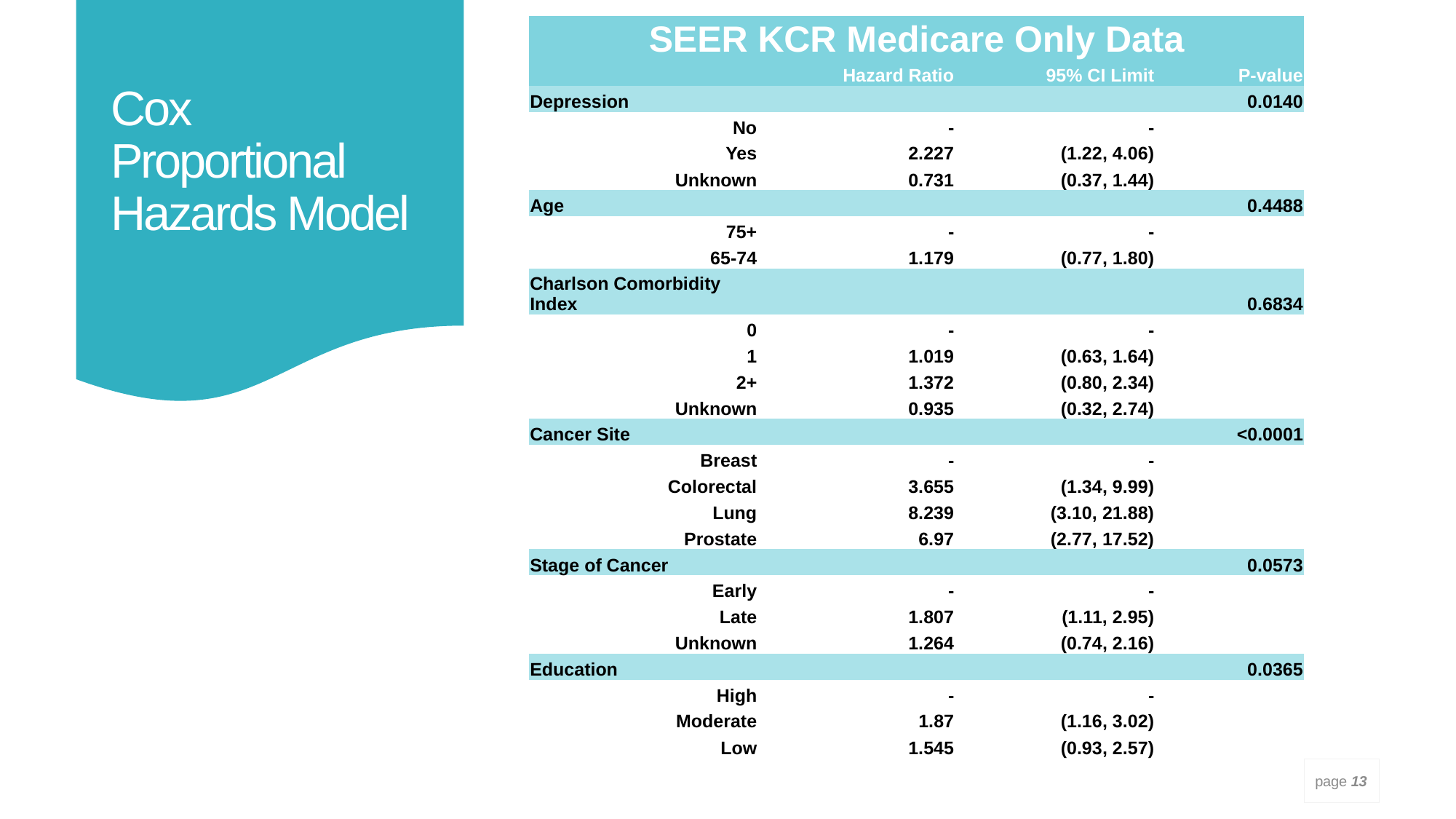

| SEER KCR Medicare Only Data |  |  |  |
| --- | --- | --- | --- |
|  | Hazard Ratio | 95% CI Limit | P-value |
| Depression |  |  | 0.0140 |
| No | - | - |  |
| Yes | 2.227 | (1.22, 4.06) |  |
| Unknown | 0.731 | (0.37, 1.44) |  |
| Age |  |  | 0.4488 |
| 75+ | - | - |  |
| 65-74 | 1.179 | (0.77, 1.80) |  |
| Charlson Comorbidity Index |  |  | 0.6834 |
| 0 | - | - |  |
| 1 | 1.019 | (0.63, 1.64) |  |
| 2+ | 1.372 | (0.80, 2.34) |  |
| Unknown | 0.935 | (0.32, 2.74) |  |
| Cancer Site |  |  | <0.0001 |
| Breast | - | - |  |
| Colorectal | 3.655 | (1.34, 9.99) |  |
| Lung | 8.239 | (3.10, 21.88) |  |
| Prostate | 6.97 | (2.77, 17.52) |  |
| Stage of Cancer |  |  | 0.0573 |
| Early | - | - |  |
| Late | 1.807 | (1.11, 2.95) |  |
| Unknown | 1.264 | (0.74, 2.16) |  |
| Education |  |  | 0.0365 |
| High | - | - |  |
| Moderate | 1.87 | (1.16, 3.02) |  |
| Low | 1.545 | (0.93, 2.57) |  |
# Cox Proportional Hazards Model
page 13